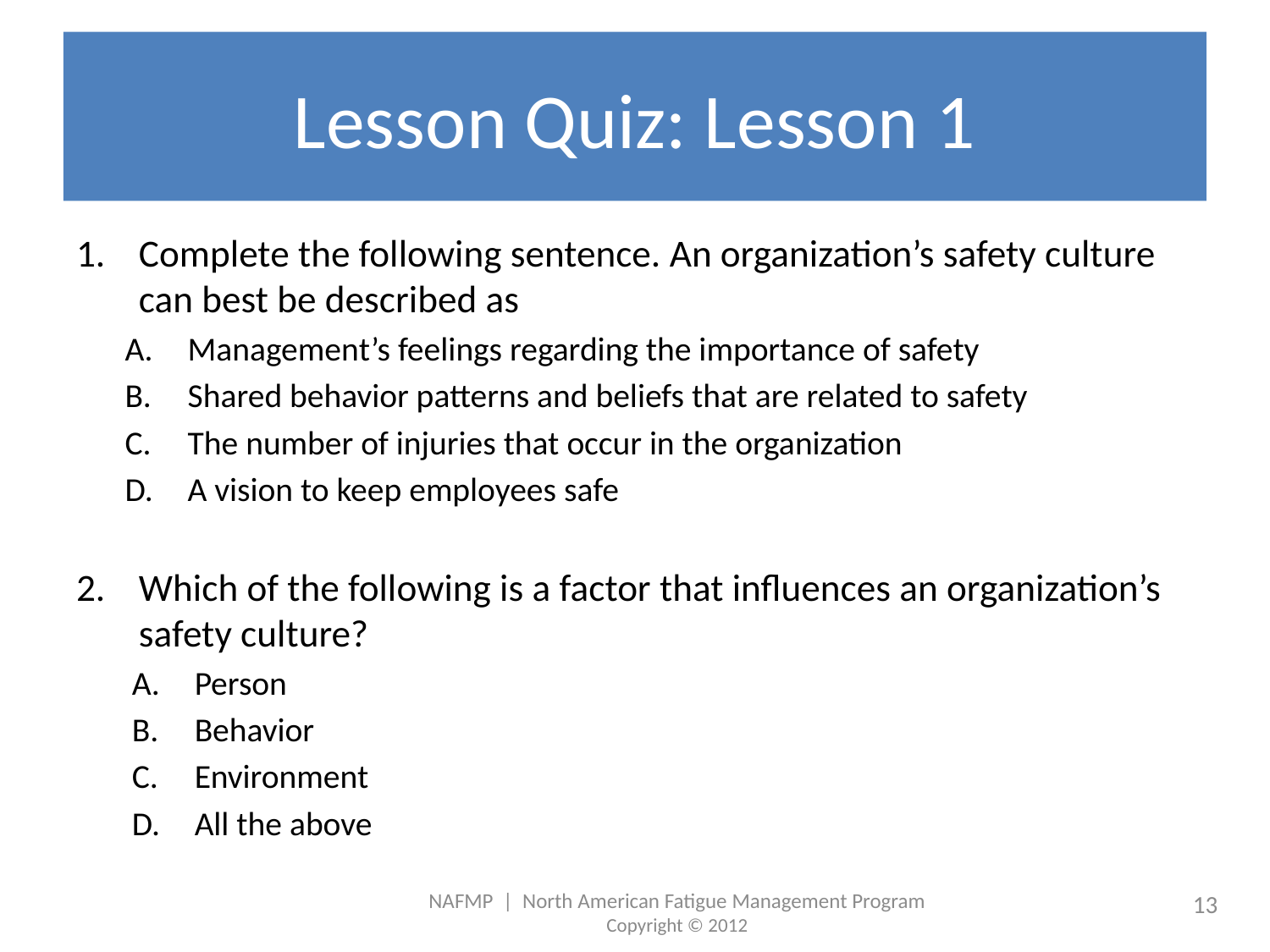

# Lesson Quiz: Lesson 1
Complete the following sentence. An organization’s safety culture can best be described as
Management’s feelings regarding the importance of safety
Shared behavior patterns and beliefs that are related to safety
The number of injuries that occur in the organization
A vision to keep employees safe

Which of the following is a factor that influences an organization’s safety culture?
Person
Behavior
Environment
All the above